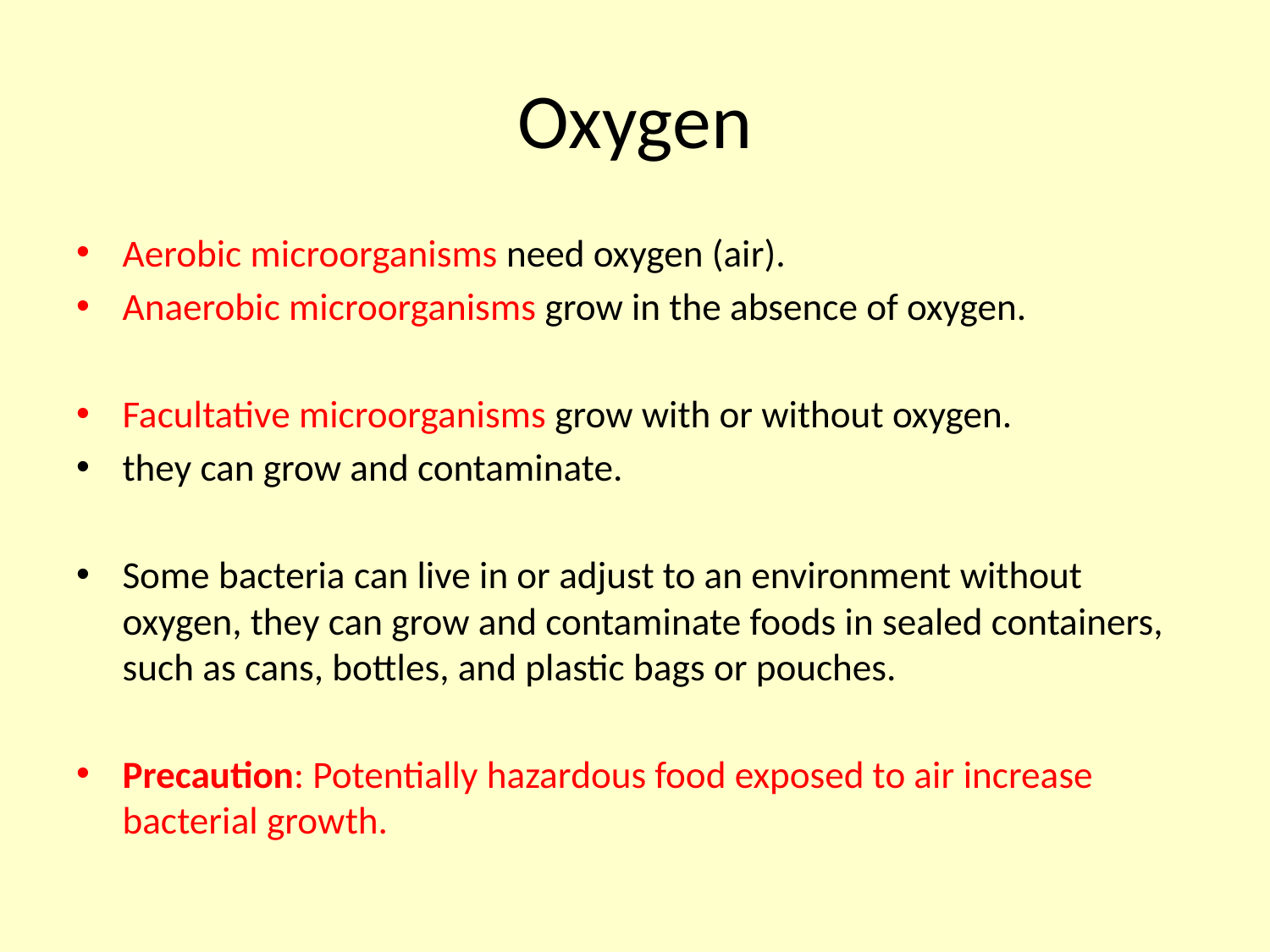

# Oxygen
Aerobic microorganisms need oxygen (air).
Anaerobic microorganisms grow in the absence of oxygen.

Facultative microorganisms grow with or without oxygen.
they can grow and contaminate.

Some bacteria can live in or adjust to an environment without oxygen, they can grow and contaminate foods in sealed containers, such as cans, bottles, and plastic bags or pouches.

Precaution: Potentially hazardous food exposed to air increase bacterial growth.